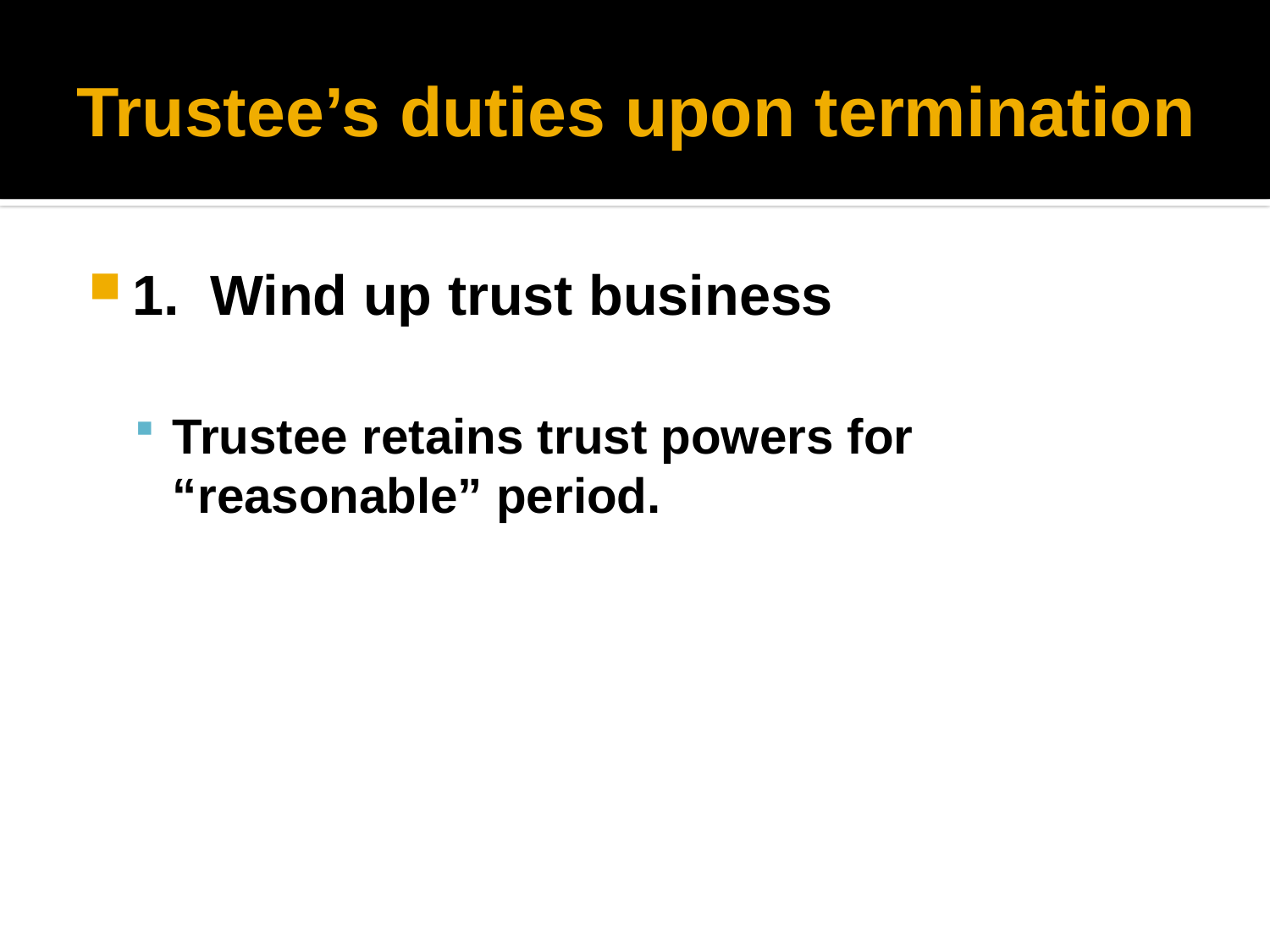

# Trustee’s duties upon termination
1.  Wind up trust business

Trustee retains trust powers for “reasonable” period.